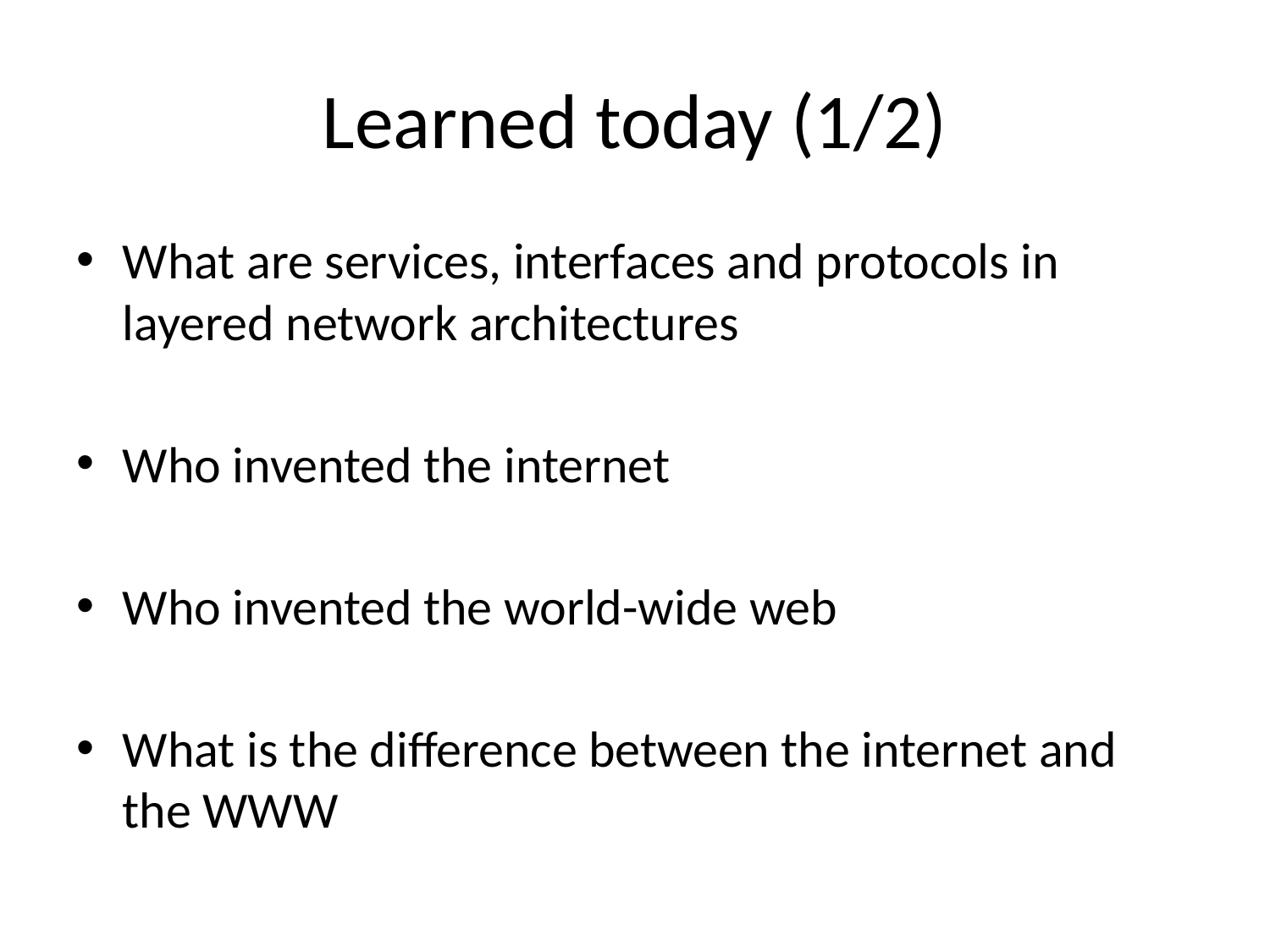

# Learned today (1/2)
What are services, interfaces and protocols in layered network architectures

Who invented the internet

Who invented the world-wide web

What is the difference between the internet and the WWW